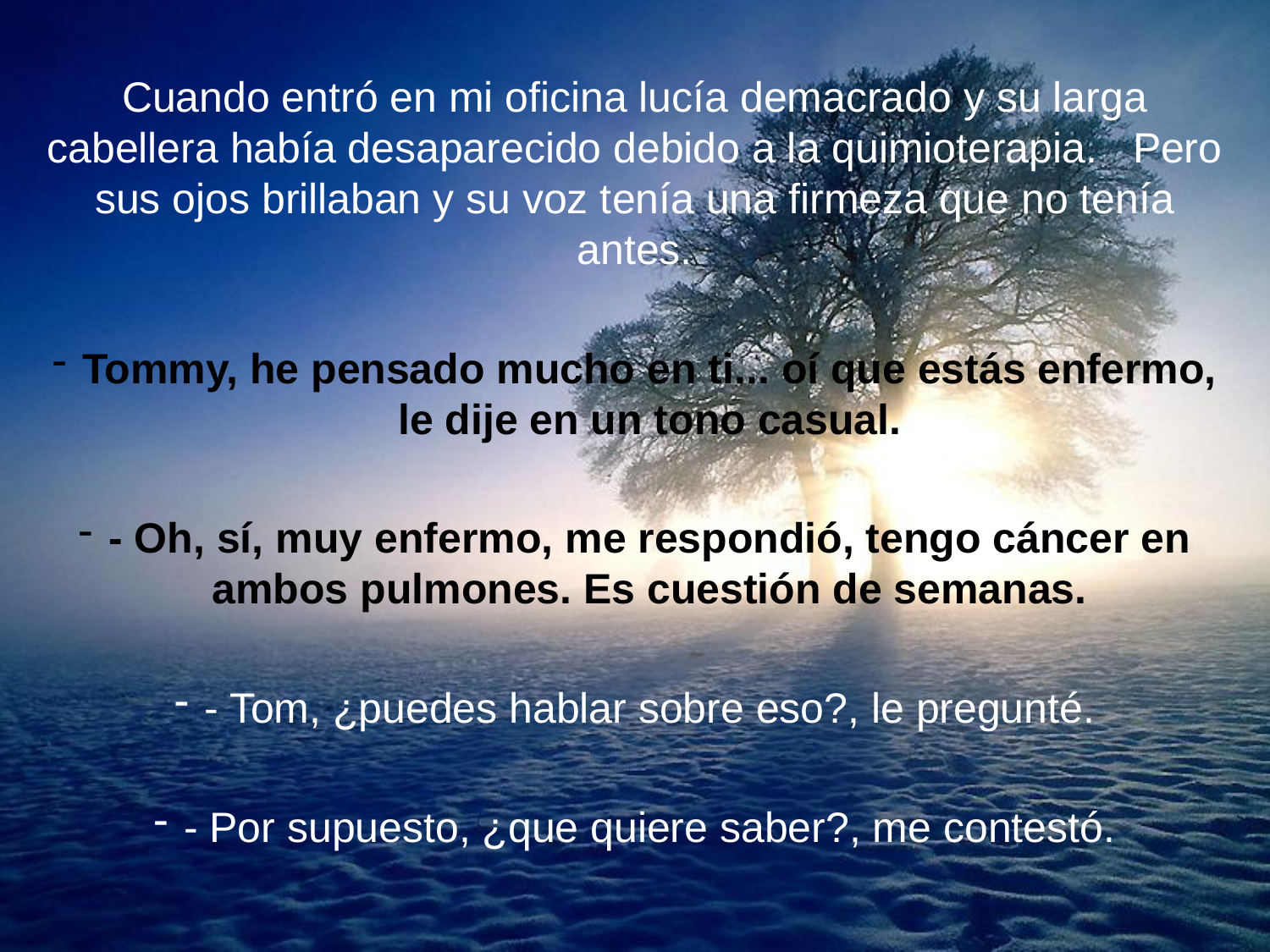

Cuando entró en mi oficina lucía demacrado y su larga cabellera había desaparecido debido a la quimioterapia.   Pero sus ojos brillaban y su voz tenía una firmeza que no tenía antes.
Tommy, he pensado mucho en ti... oí que estás enfermo, le dije en un tono casual.
- Oh, sí, muy enfermo, me respondió, tengo cáncer en ambos pulmones. Es cuestión de semanas.
- Tom, ¿puedes hablar sobre eso?, le pregunté.
- Por supuesto, ¿que quiere saber?, me contestó.